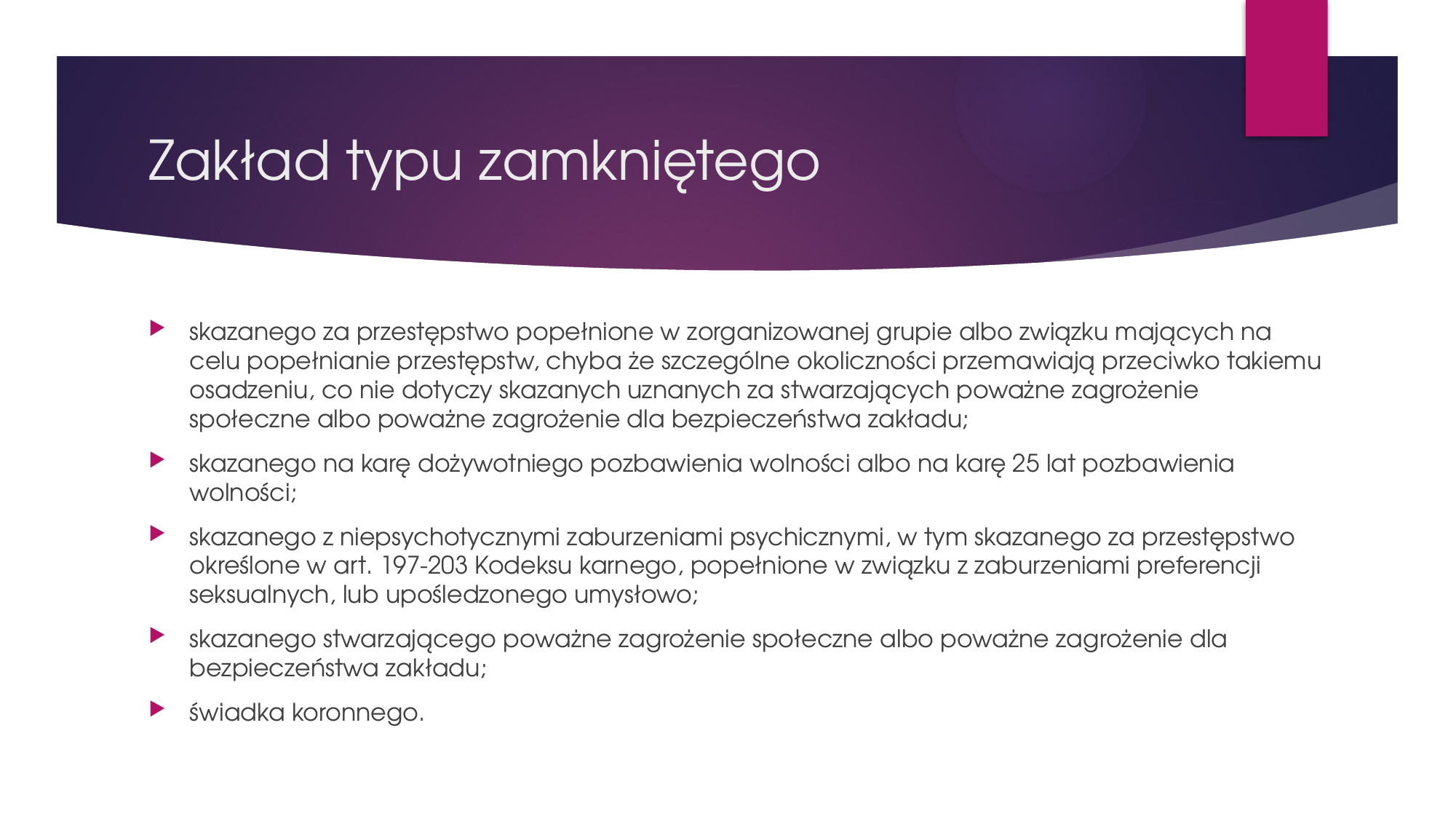

# Zakład typu zamkniętego
skazanego za przestępstwo popełnione w zorganizowanej grupie albo związku mających na celu popełnianie przestępstw, chyba że szczególne okoliczności przemawiają przeciwko takiemu osadzeniu, co nie dotyczy skazanych uznanych za stwarzających poważne zagrożenie społeczne albo poważne zagrożenie dla bezpieczeństwa zakładu;
skazanego na karę dożywotniego pozbawienia wolności albo na karę 25 lat pozbawienia wolności;
skazanego z niepsychotycznymi zaburzeniami psychicznymi, w tym skazanego za przestępstwo określone w art. 197-203 Kodeksu karnego, popełnione w związku z zaburzeniami preferencji seksualnych, lub upośledzonego umysłowo;
skazanego stwarzającego poważne zagrożenie społeczne albo poważne zagrożenie dla bezpieczeństwa zakładu;
świadka koronnego.